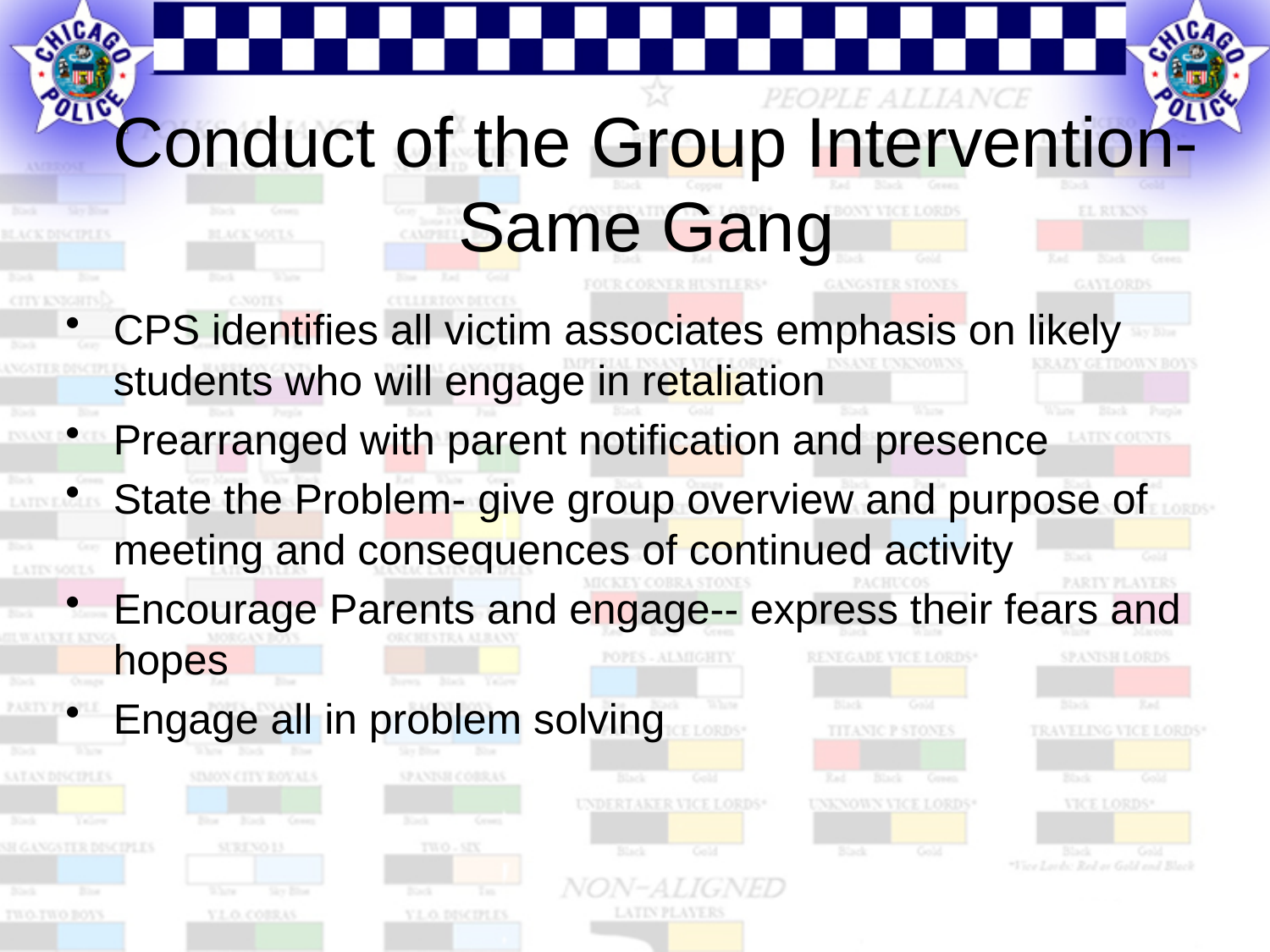

# Conduct of the Group Intervention-Same Gang
CPS identifies all victim associates emphasis on likely students who will engage in retaliation
Prearranged with parent notification and presence
State the Problem- give group overview and purpose of meeting and consequences of continued activity
Encourage Parents and engage-- express their fears and hopes
Engage all in problem solving